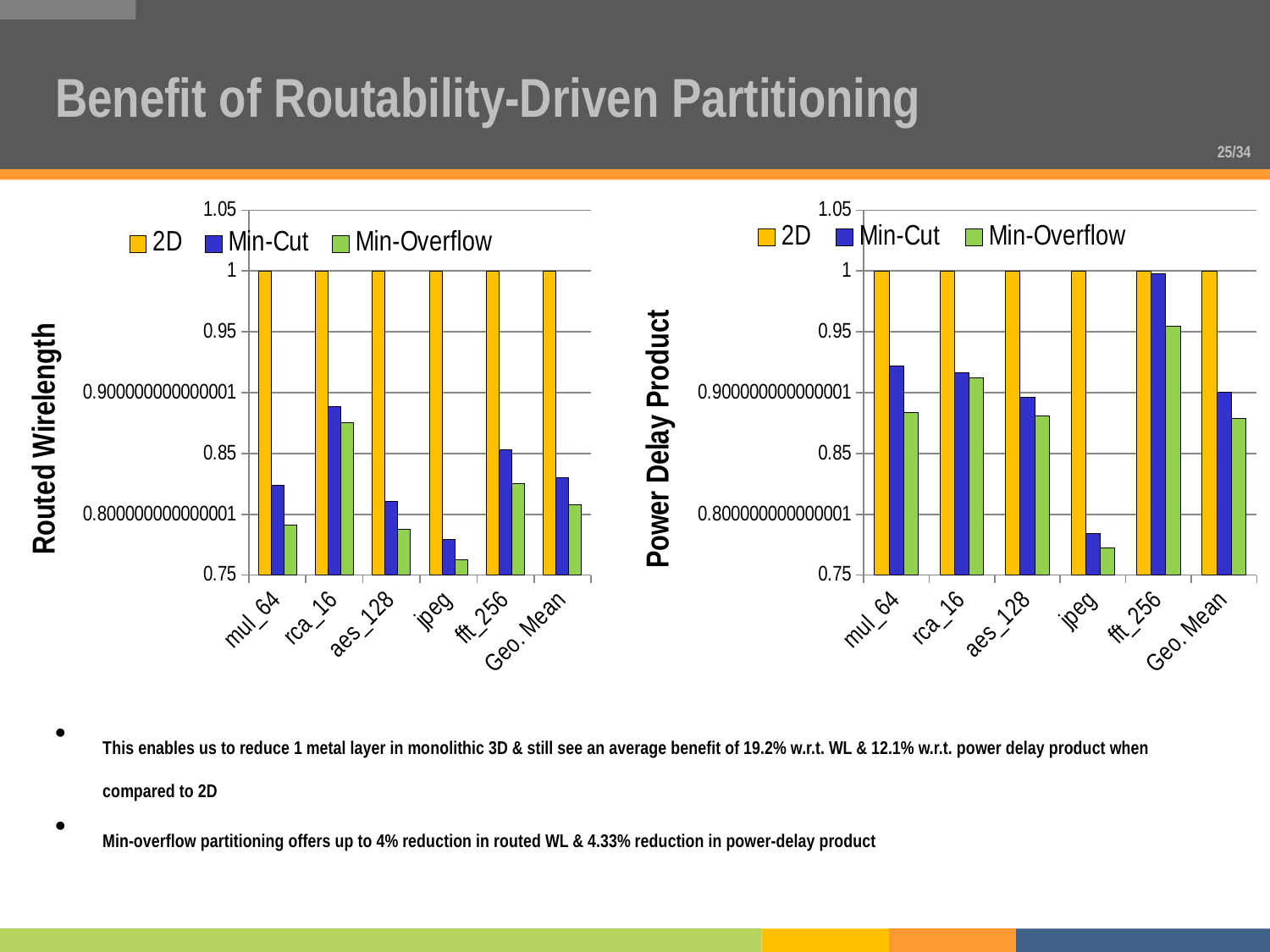

# Benefit of Routability-Driven Partitioning

### Chart

| Category | 2D | Min-Cut | Min-Overflow |
|---|---|---|---|
| mul_64 | 1.0 | 0.8241908490737161 | 0.7910872757016861 |
| rca_16 | 1.0 | 0.8883522153270957 | 0.8756503620954469 |
| aes_128 | 1.0 | 0.810710191261675 | 0.7876248729382408 |
| jpeg | 1.0 | 0.7790663671750062 | 0.7628324451502786 |
| fft_256 | 1.0 | 0.8533797181471507 | 0.8253269602792602 |
| Geo. Mean | 1.0 | 0.8303077214795538 | 0.8075807315373895 |

### Chart

| Category | 2D | Min-Cut | Min-Overflow |
|---|---|---|---|
| mul_64 | 1.0 | 0.9216372489348753 | 0.8833840535605598 |
| rca_16 | 1.0 | 0.9163590926566707 | 0.9120645905420992 |
| aes_128 | 1.0 | 0.8963005833636368 | 0.8805922754254867 |
| jpeg | 1.0 | 0.7842671976338454 | 0.7727863650862132 |
| fft_256 | 1.0 | 0.9978370757180156 | 0.9545984334203658 |
| Geo. Mean | 1.0 | 0.900576511737856 | 0.8785490997227662 |
This enables us to reduce 1 metal layer in monolithic 3D & still see an average benefit of 19.2% w.r.t. WL & 12.1% w.r.t. power delay product when compared to 2D
Min-overflow partitioning offers up to 4% reduction in routed WL & 4.33% reduction in power-delay product